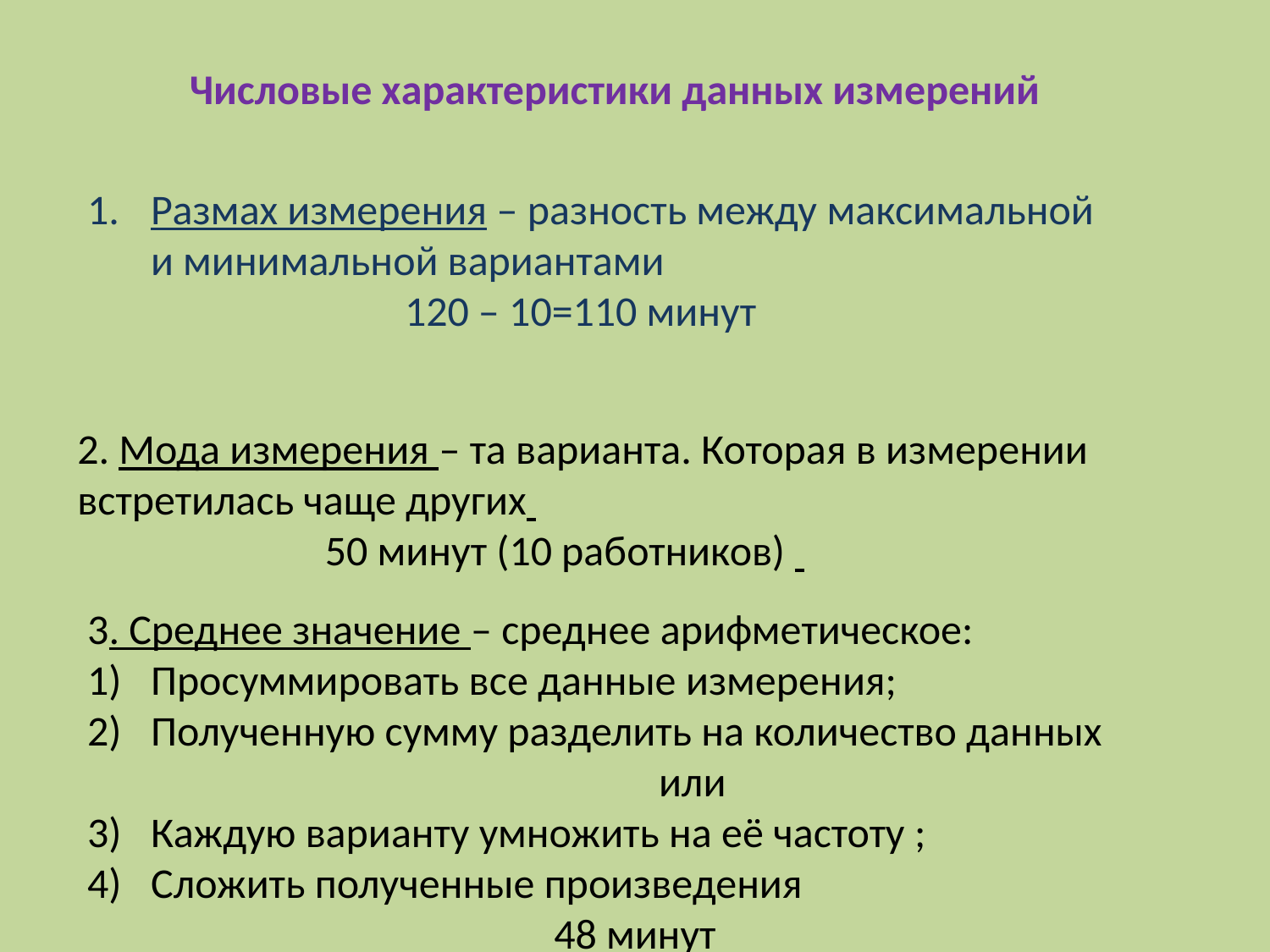

Числовые характеристики данных измерений
Размах измерения – разность между максимальной и минимальной вариантами
			120 – 10=110 минут
2. Мода измерения – та варианта. Которая в измерении встретилась чаще других
                          50 минут (10 работников)
3. Среднее значение – среднее арифметическое:
Просуммировать все данные измерения;
Полученную сумму разделить на количество данных
					или
Каждую варианту умножить на её частоту ;
Сложить полученные произведения
48 минут